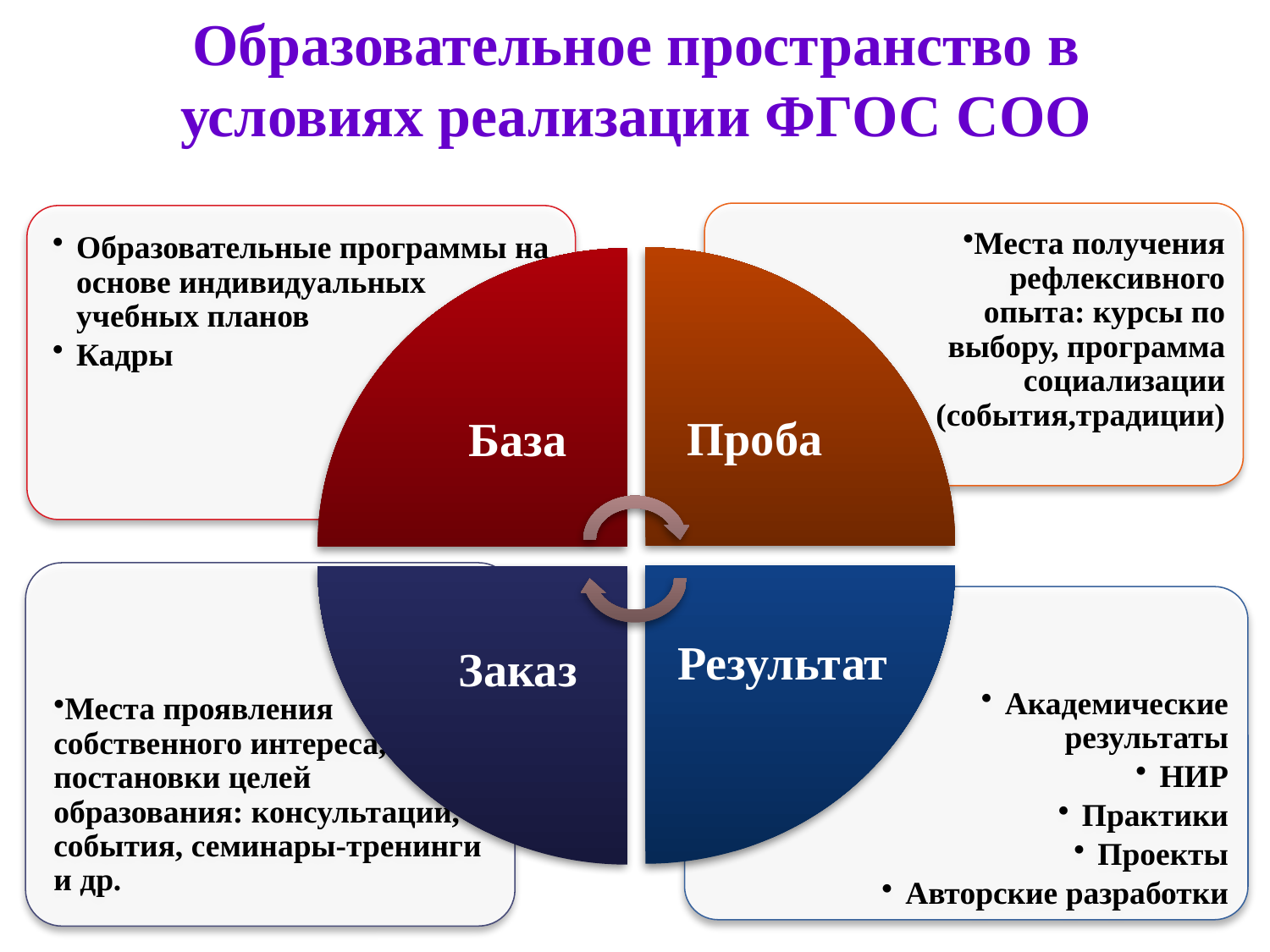

# Образовательное пространство в условиях реализации ФГОС СОО
Академические результаты
НИР
Практики
Проекты
Авторские разработки
Места проявления собственного интереса, заказа, постановки целей образования: консультации, события, семинары-тренинги и др.
Места получения рефлексивного опыта: курсы по выбору, программа социализации (события,традиции)
Образовательные программы на основе индивидуальных учебных планов
Кадры
База
Проба

Заказ
Результат